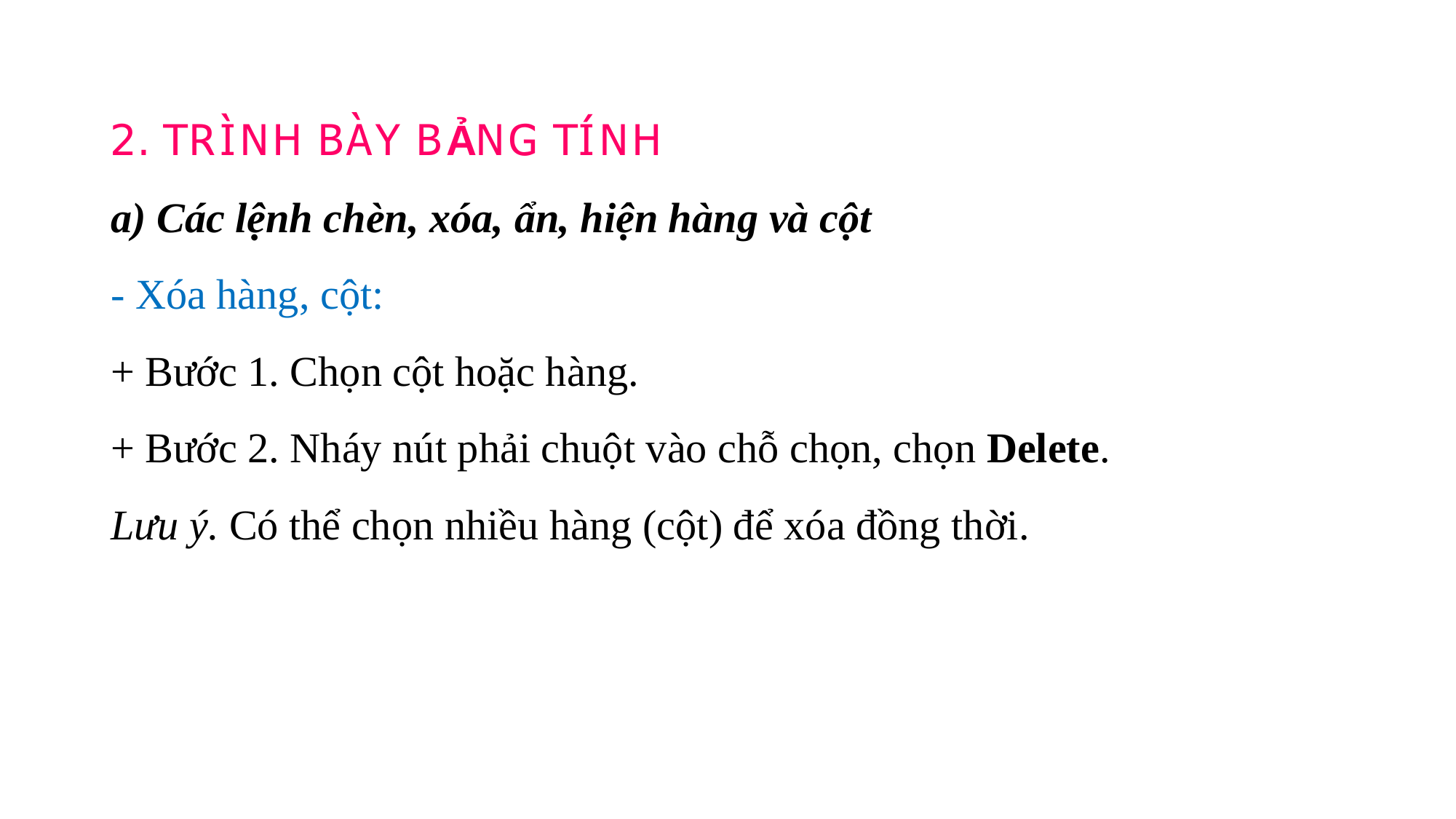

2. TRÌNH BÀY BẢNG TÍNH
a) Các lệnh chèn, xóa, ẩn, hiện hàng và cột
- Xóa hàng, cột:
+ Bước 1. Chọn cột hoặc hàng.
+ Bước 2. Nháy nút phải chuột vào chỗ chọn, chọn Delete.
Lưu ý. Có thể chọn nhiều hàng (cột) để xóa đồng thời.